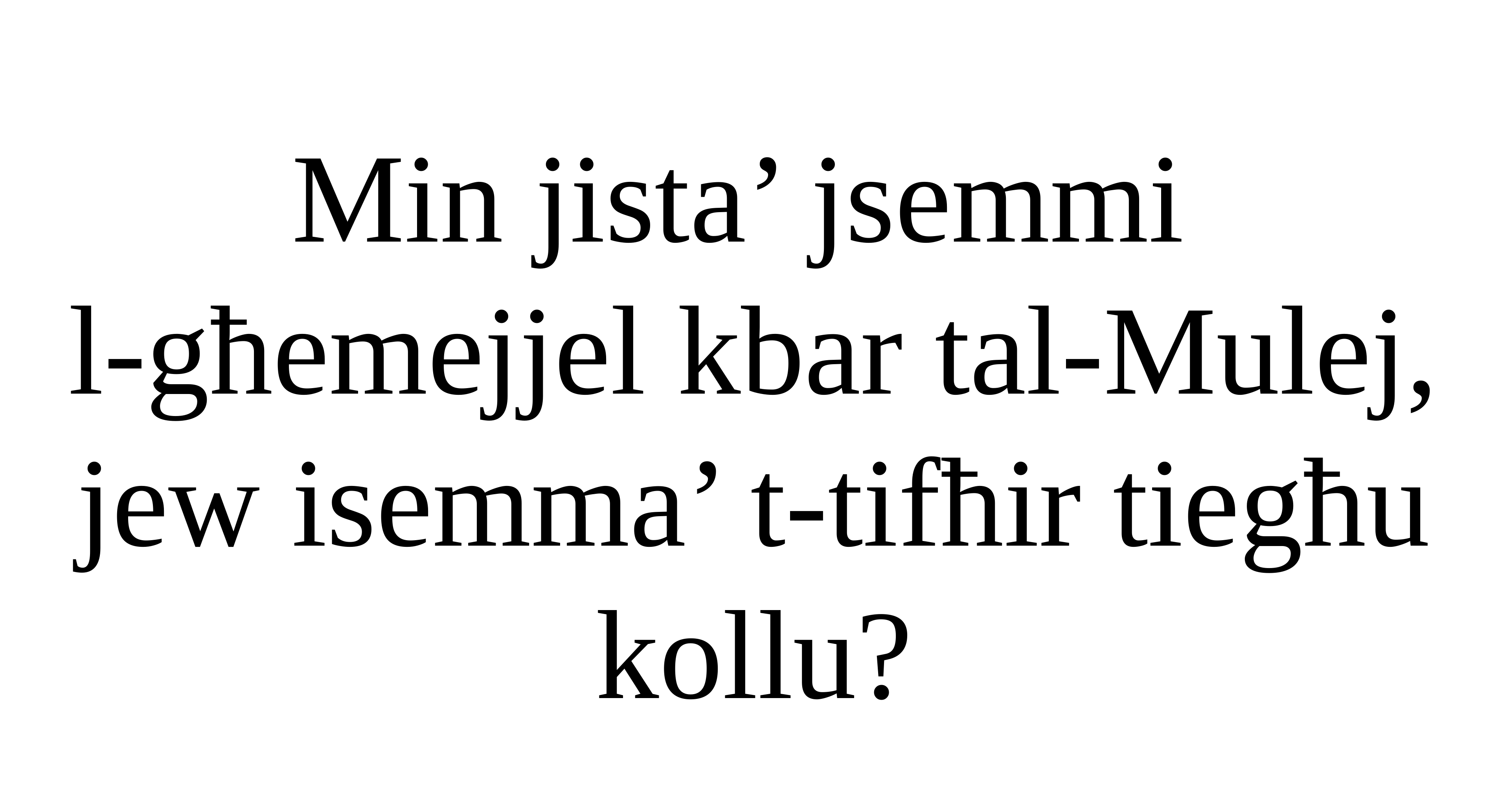

Min jista’ jsemmi
l-għemejjel kbar tal-Mulej,
jew isemma’ t-tifħir tiegħu kollu?